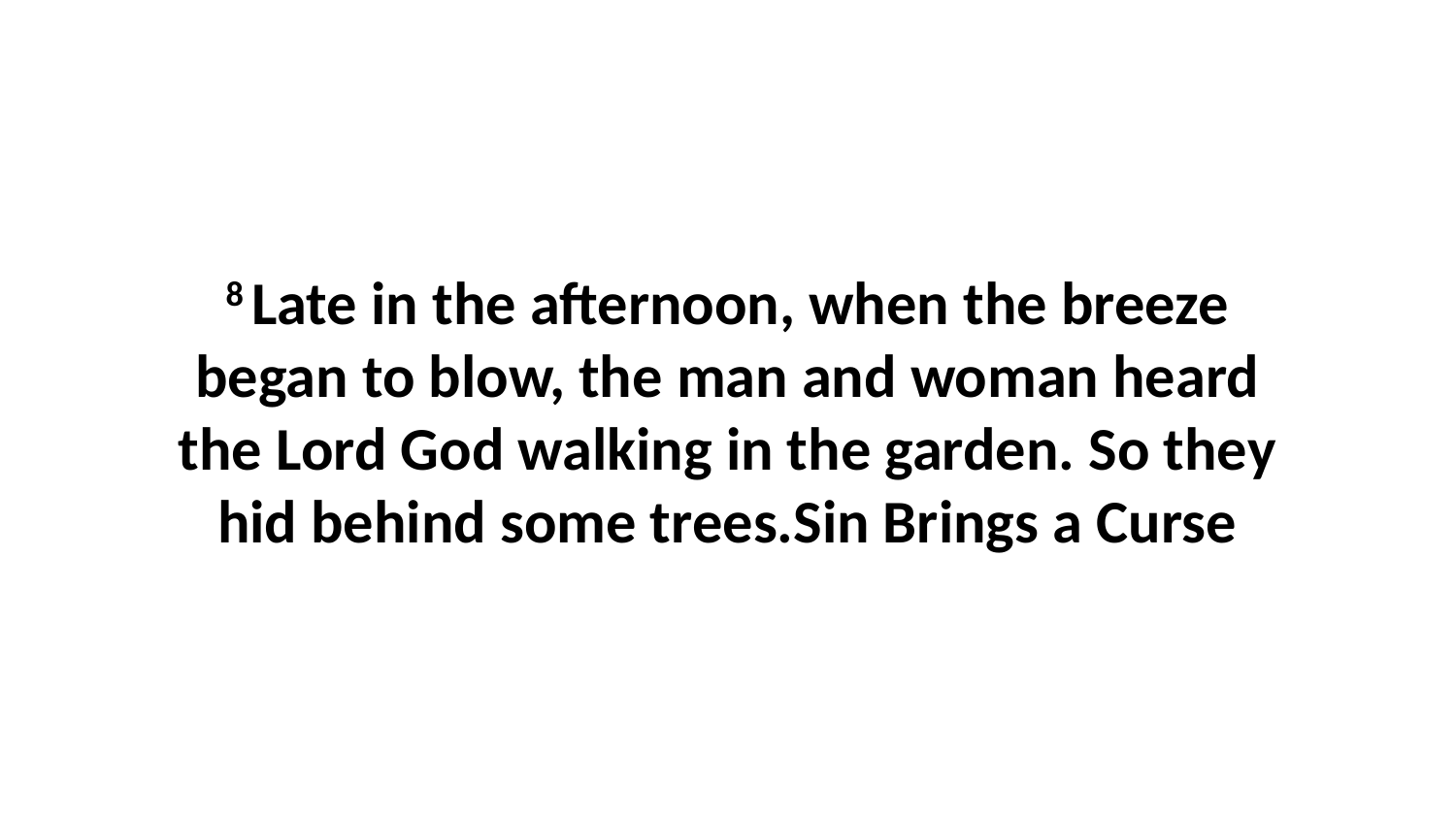

8 Late in the afternoon, when the breeze began to blow, the man and woman heard the Lord God walking in the garden. So they hid behind some trees.Sin Brings a Curse